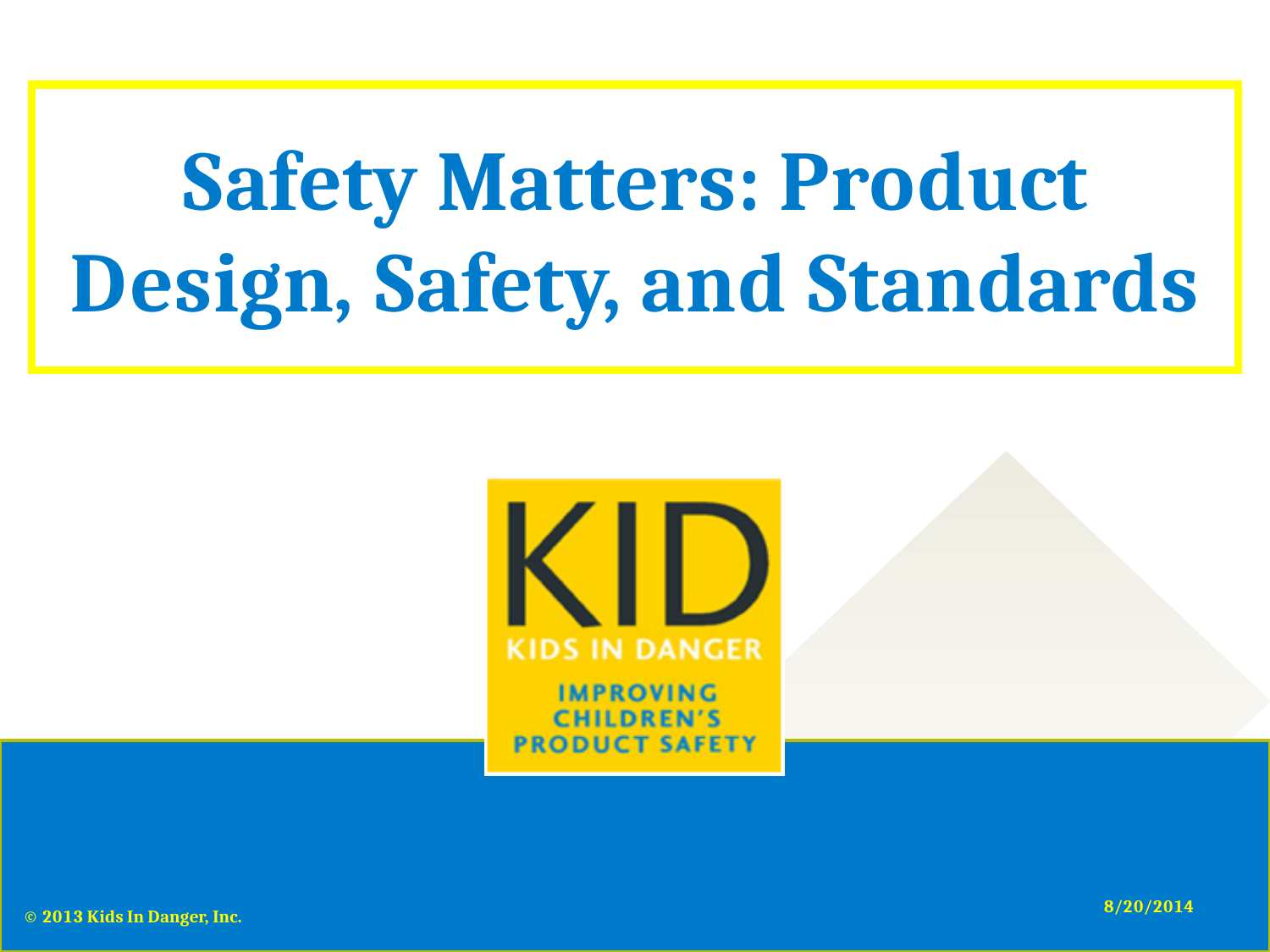

# Safety Matters: Product Design, Safety, and Standards
© 2013 Kids In Danger, Inc.